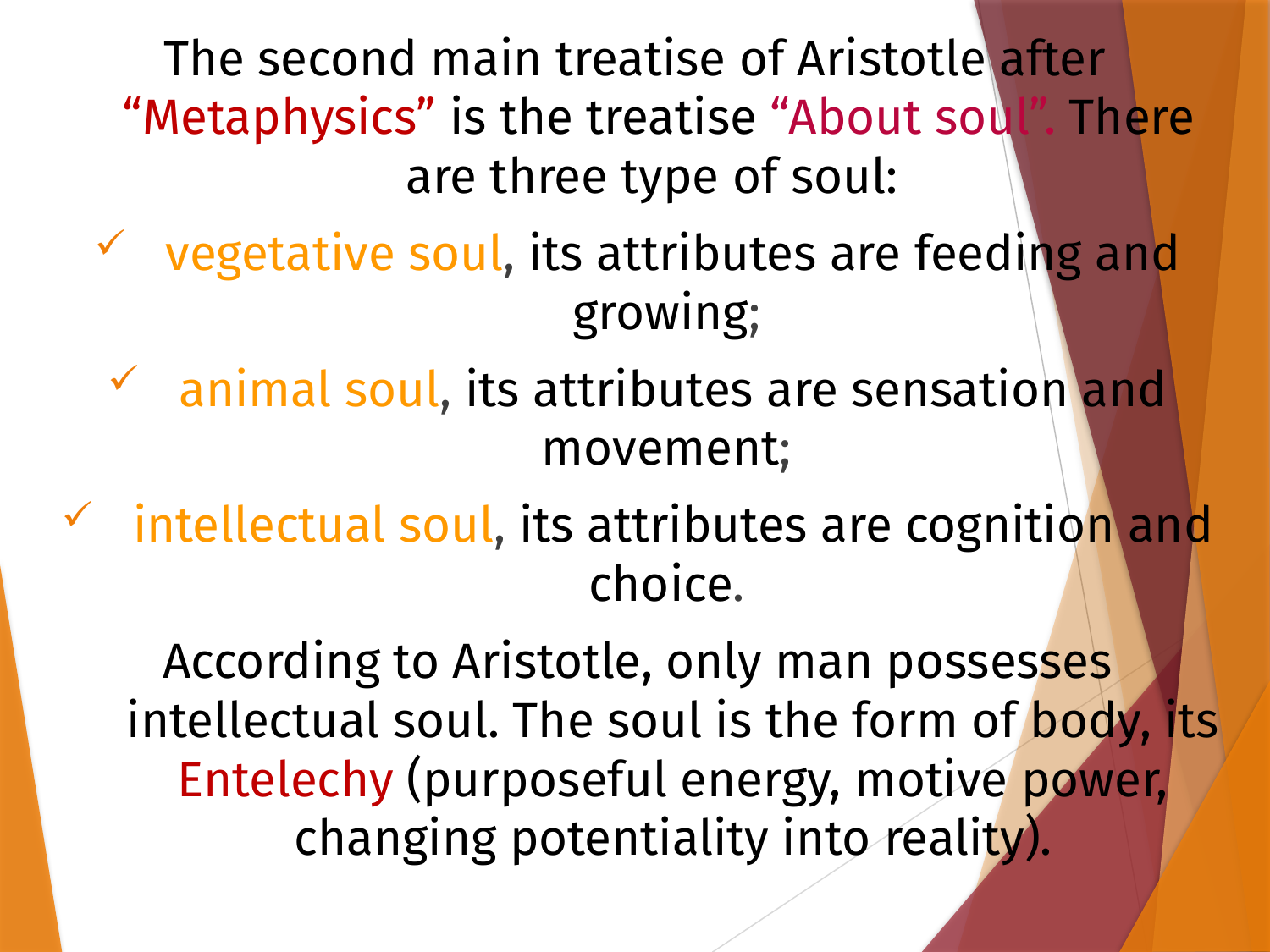

The second main treatise of Aristotle after “Metaphysics” is the treatise “About soul”. There are three type of soul:
vegetative soul, its attributes are feeding and growing;
animal soul, its attributes are sensation and movement;
intellectual soul, its attributes are cognition and choice.
According to Aristotle, only man possesses intellectual soul. The soul is the form of body, its Entelechy (purposeful energy, motive power, changing potentiality into reality).